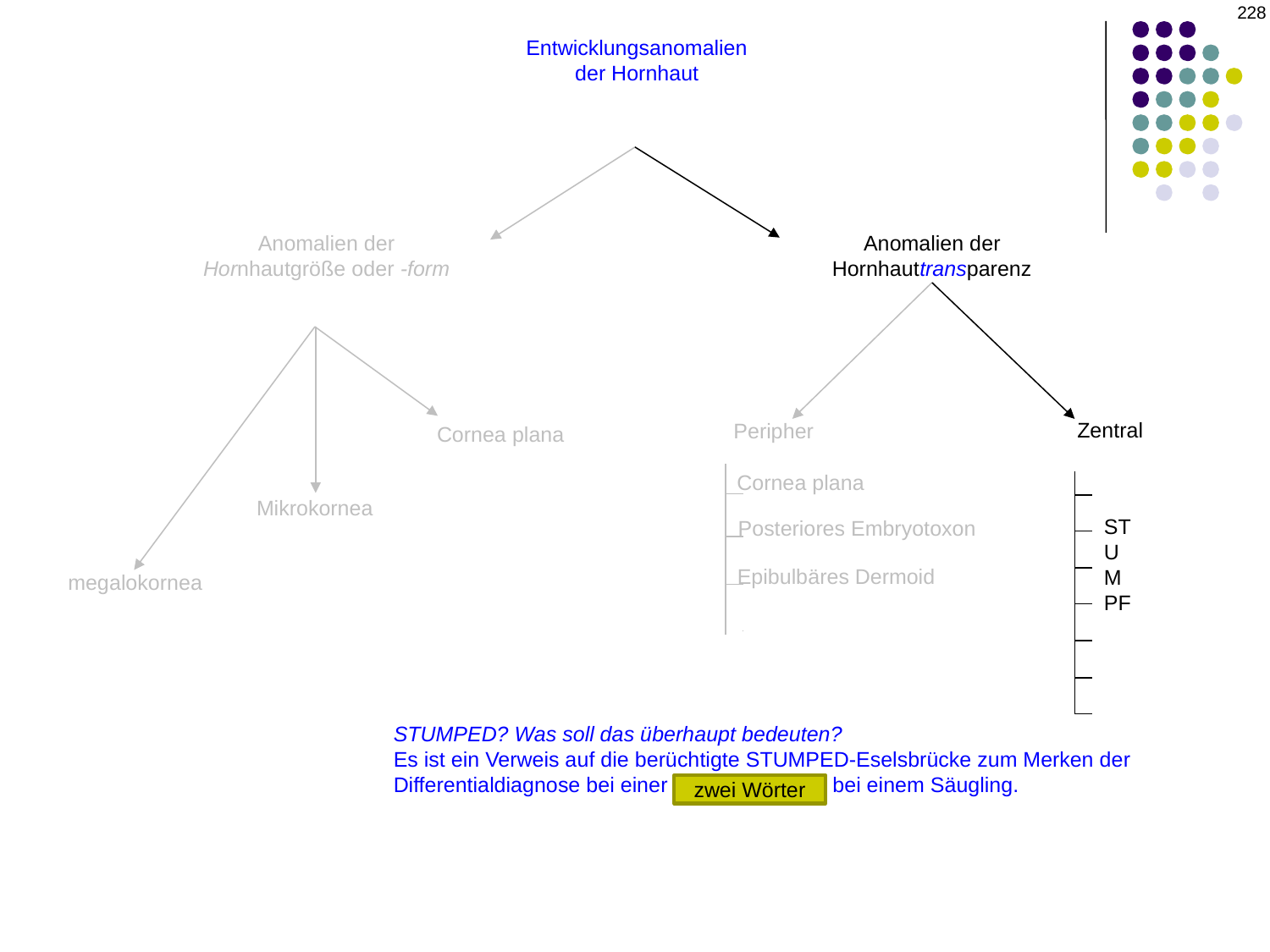

228
Entwicklungsanomalien
der Hornhaut
Anomalien der
Hornhautgröße oder -form
Anomalien der
Hornhauttransparenz
Zentral
Peripher
Cornea plana
Cornea plana
Mikrokornea
STUMPF
Posteriores Embryotoxon
Epibulbäres Dermoid
megalokornea

STUMPED? Was soll das überhaupt bedeuten?
Es ist ein Verweis auf die berüchtigte STUMPED-Eselsbrücke zum Merken der Differentialdiagnose bei einer trüben Hornhaut bei einem Säugling.
zwei Wörter